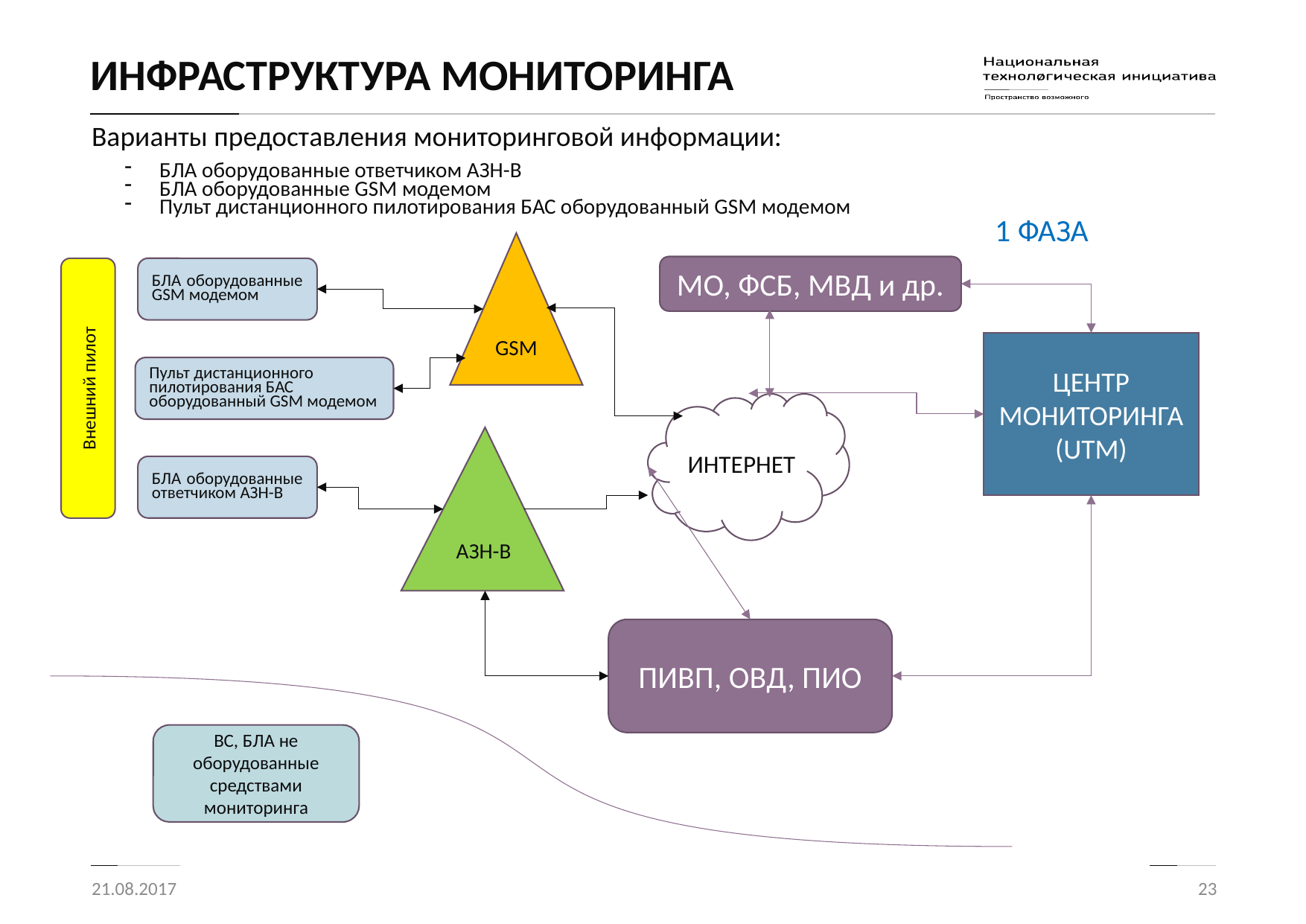

# ИНФРАСТРУКТУРА МОНИТОРИНГА
Варианты предоставления мониторинговой информации:
БЛА оборудованные ответчиком АЗН-В
БЛА оборудованные GSM модемом
Пульт дистанционного пилотирования БАС оборудованный GSM модемом
1 ФАЗА
GSM
МО, ФСБ, МВД и др.
БЛА оборудованные GSM модемом
ЦЕНТР МОНИТОРИНГА
(UTM)
Пульт дистанционного пилотирования БАС оборудованный GSM модемом
Внешний пилот
ИНТЕРНЕТ
АЗН-В
БЛА оборудованные ответчиком АЗН-В
ПИВП, ОВД, ПИО
ВС, БЛА не оборудованные средствами мониторинга
21.08.2017
23